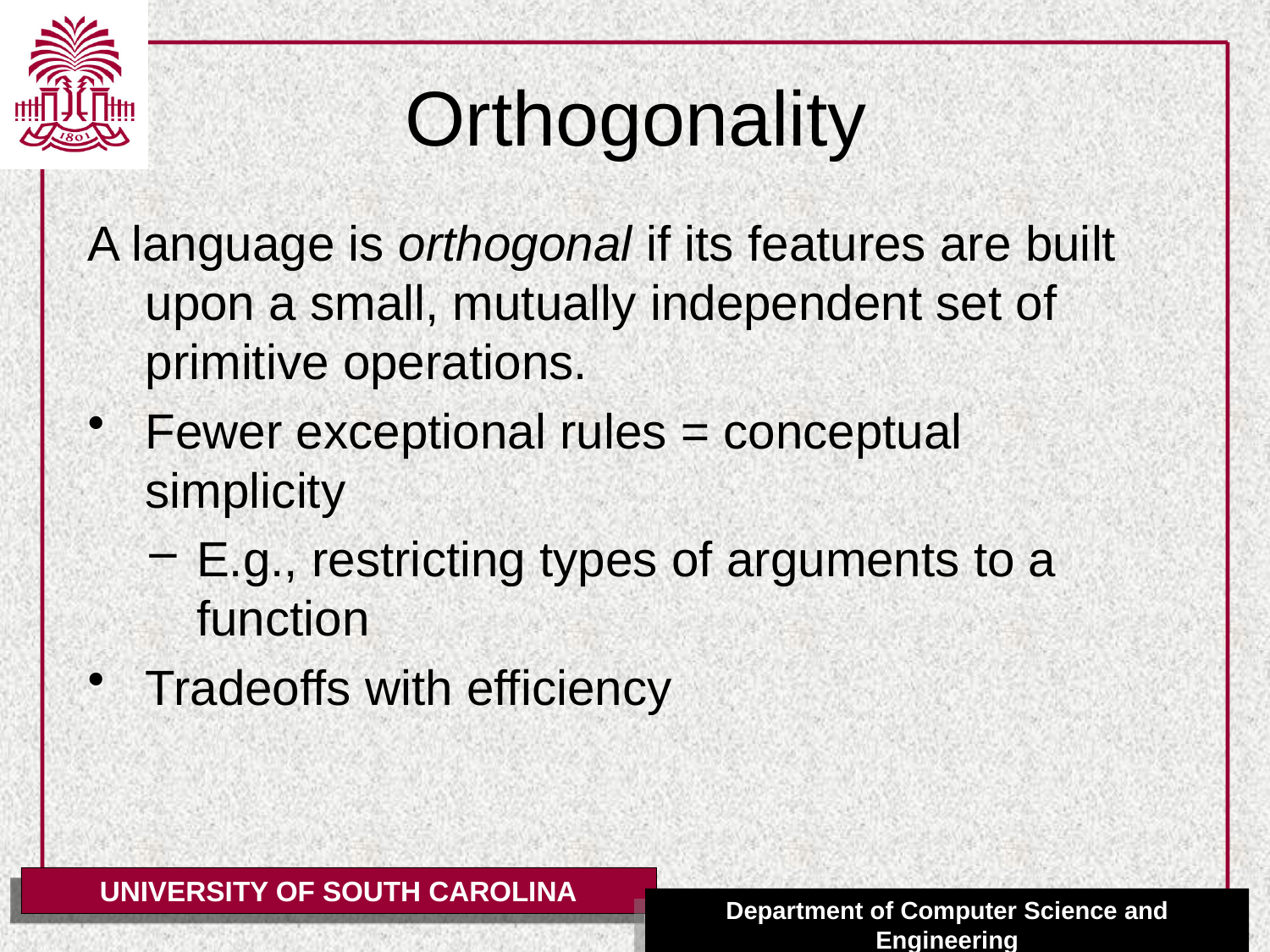

# Orthogonality
A language is orthogonal if its features are built upon a small, mutually independent set of primitive operations.
Fewer exceptional rules = conceptual simplicity
E.g., restricting types of arguments to a function
Tradeoffs with efficiency